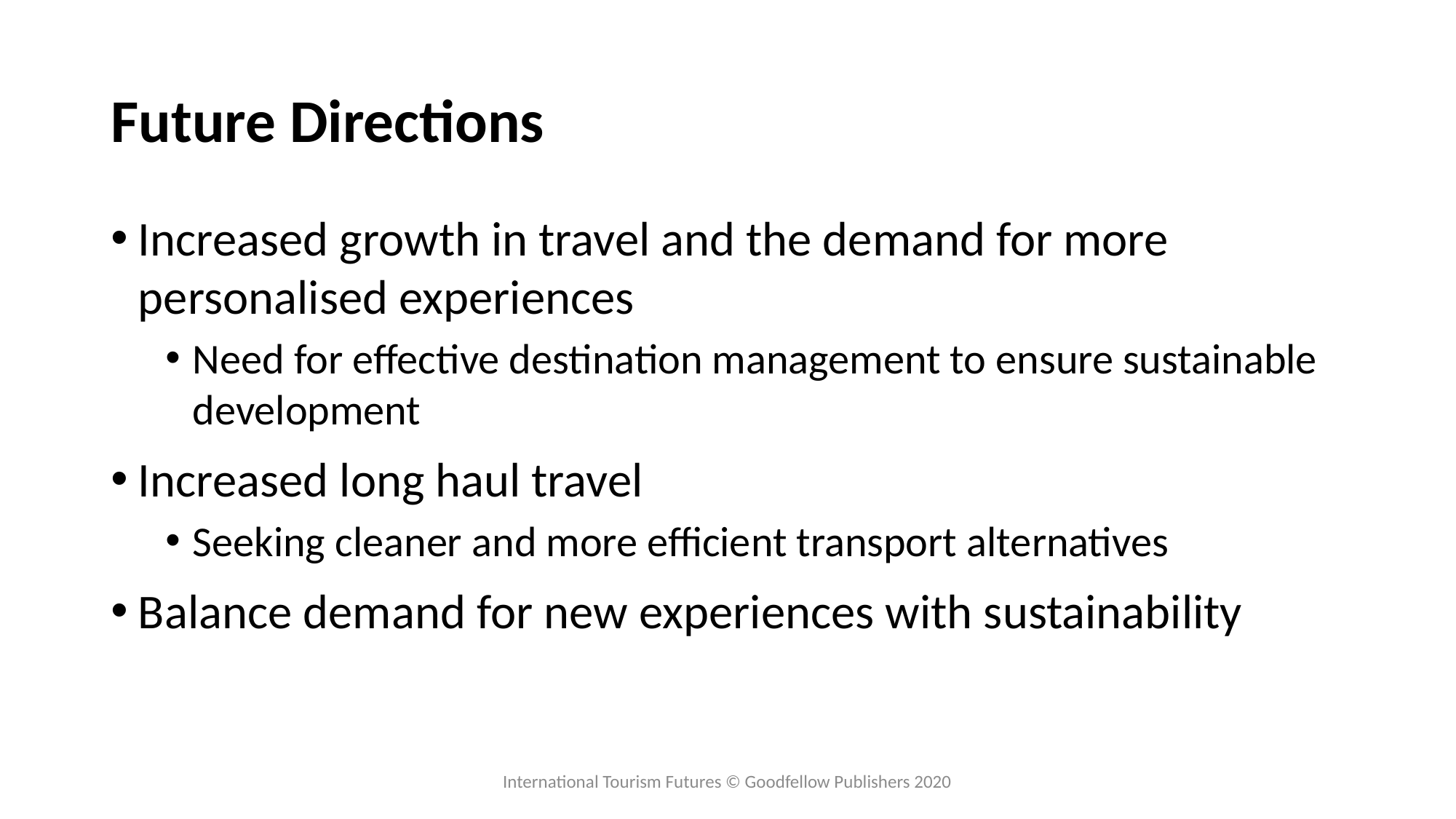

# Future Directions
Increased growth in travel and the demand for more personalised experiences
Need for effective destination management to ensure sustainable development
Increased long haul travel
Seeking cleaner and more efficient transport alternatives
Balance demand for new experiences with sustainability
International Tourism Futures © Goodfellow Publishers 2020